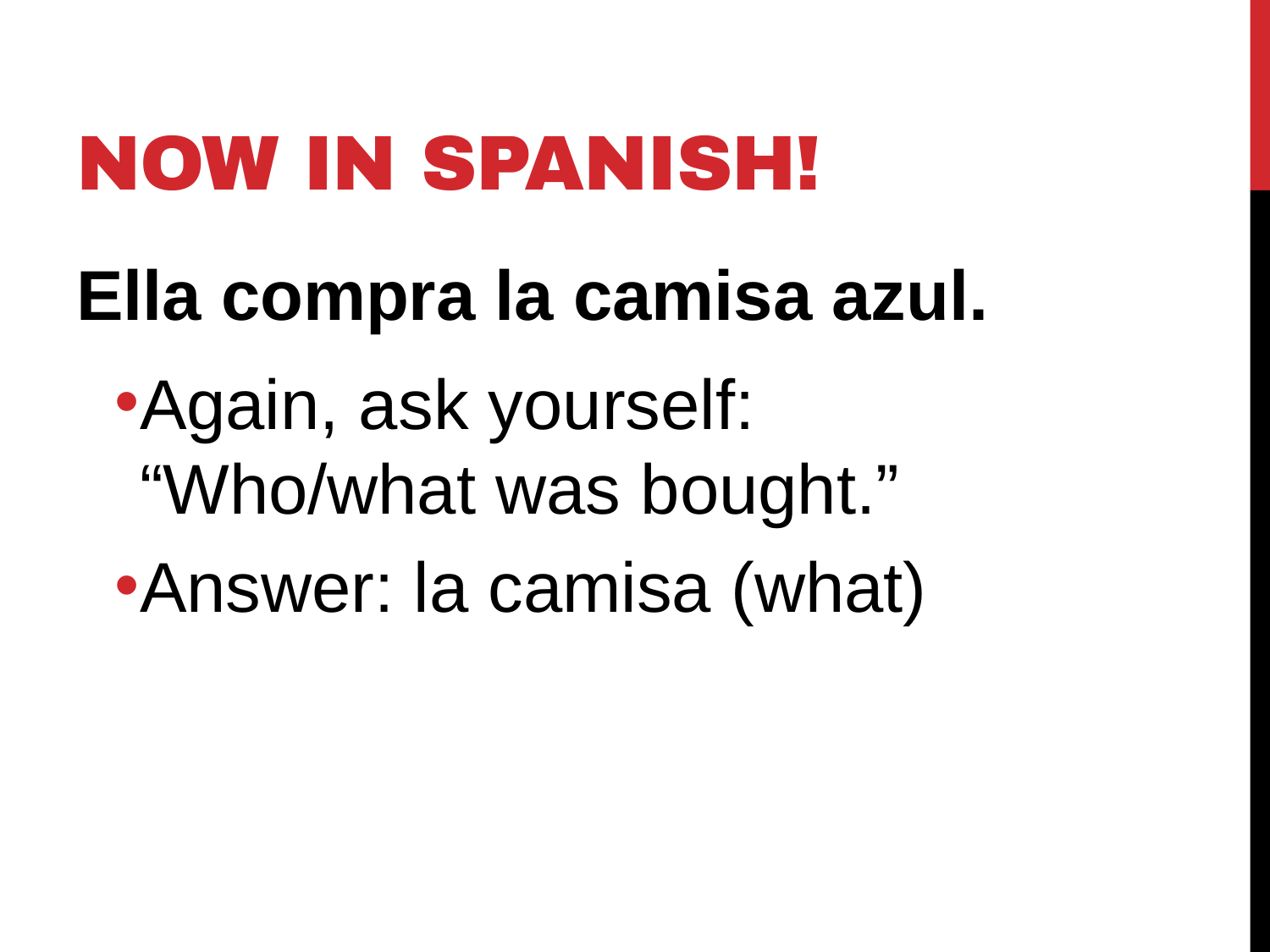

# Now in Spanish!
Ella compra la camisa azul.
Again, ask yourself: “Who/what was bought.”
Answer: la camisa (what)